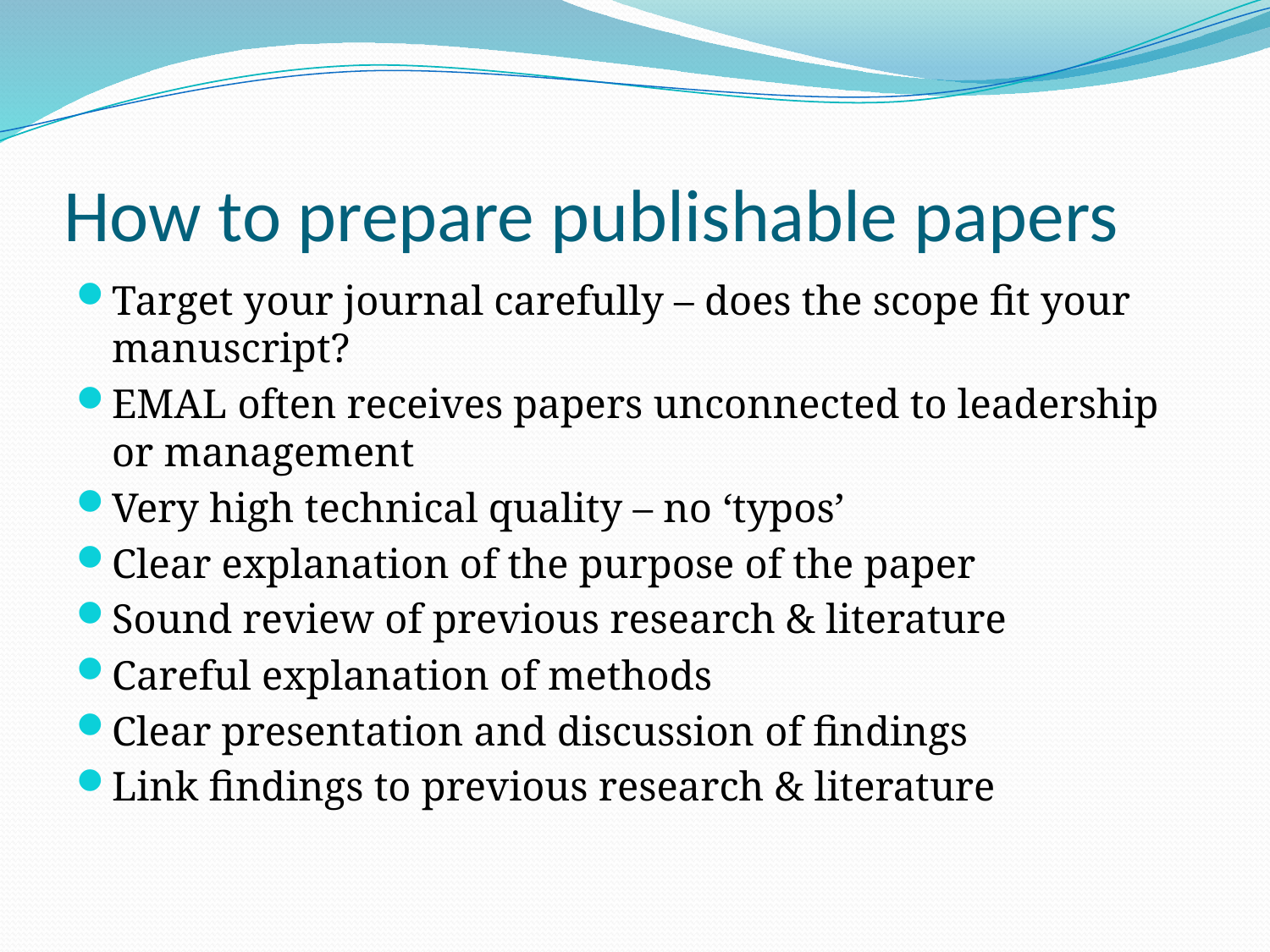

# How to prepare publishable papers
Target your journal carefully – does the scope fit your manuscript?
EMAL often receives papers unconnected to leadership or management
Very high technical quality – no ‘typos’
Clear explanation of the purpose of the paper
Sound review of previous research & literature
Careful explanation of methods
Clear presentation and discussion of findings
Link findings to previous research & literature